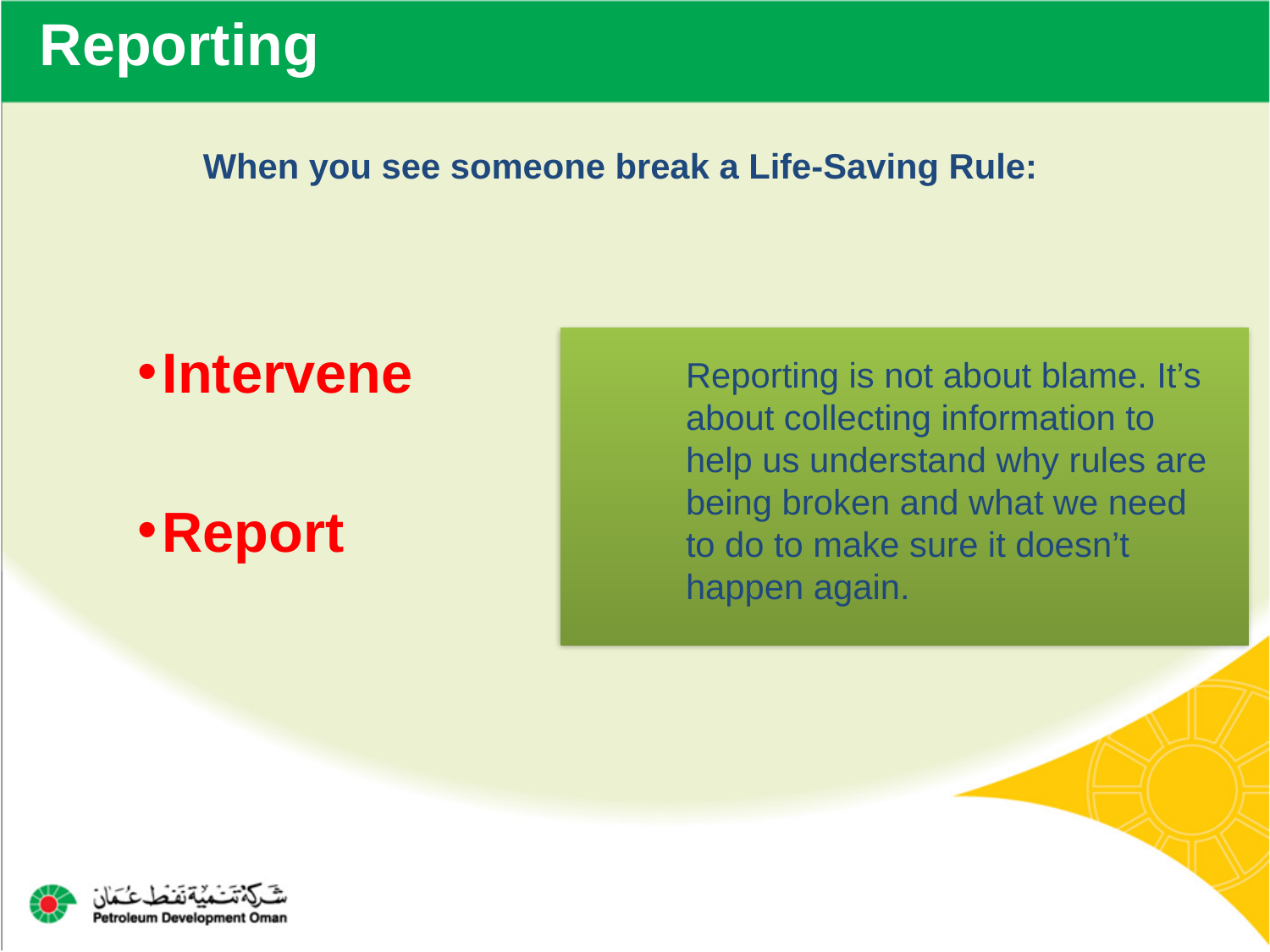

# Reporting
When you see someone break a Life-Saving Rule:

Intervene

Reporting is not about blame. It’s about collecting information to help us understand why rules are being broken and what we need to do to make sure it doesn’t happen again.

Report